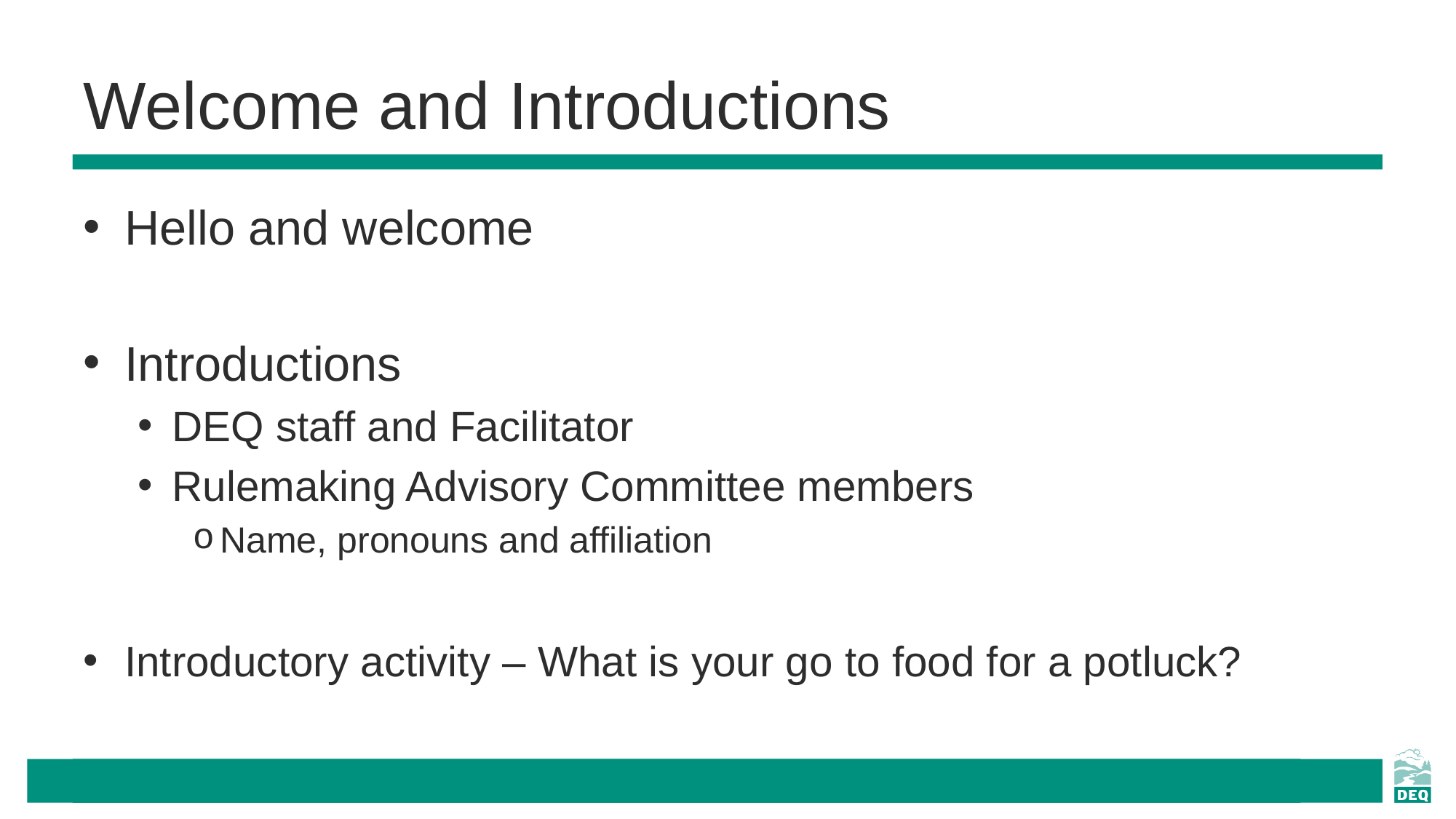

# Welcome and Introductions
Hello and welcome

Introductions
DEQ staff and Facilitator
Rulemaking Advisory Committee members
Name, pronouns and affiliation

Introductory activity – What is your go to food for a potluck?